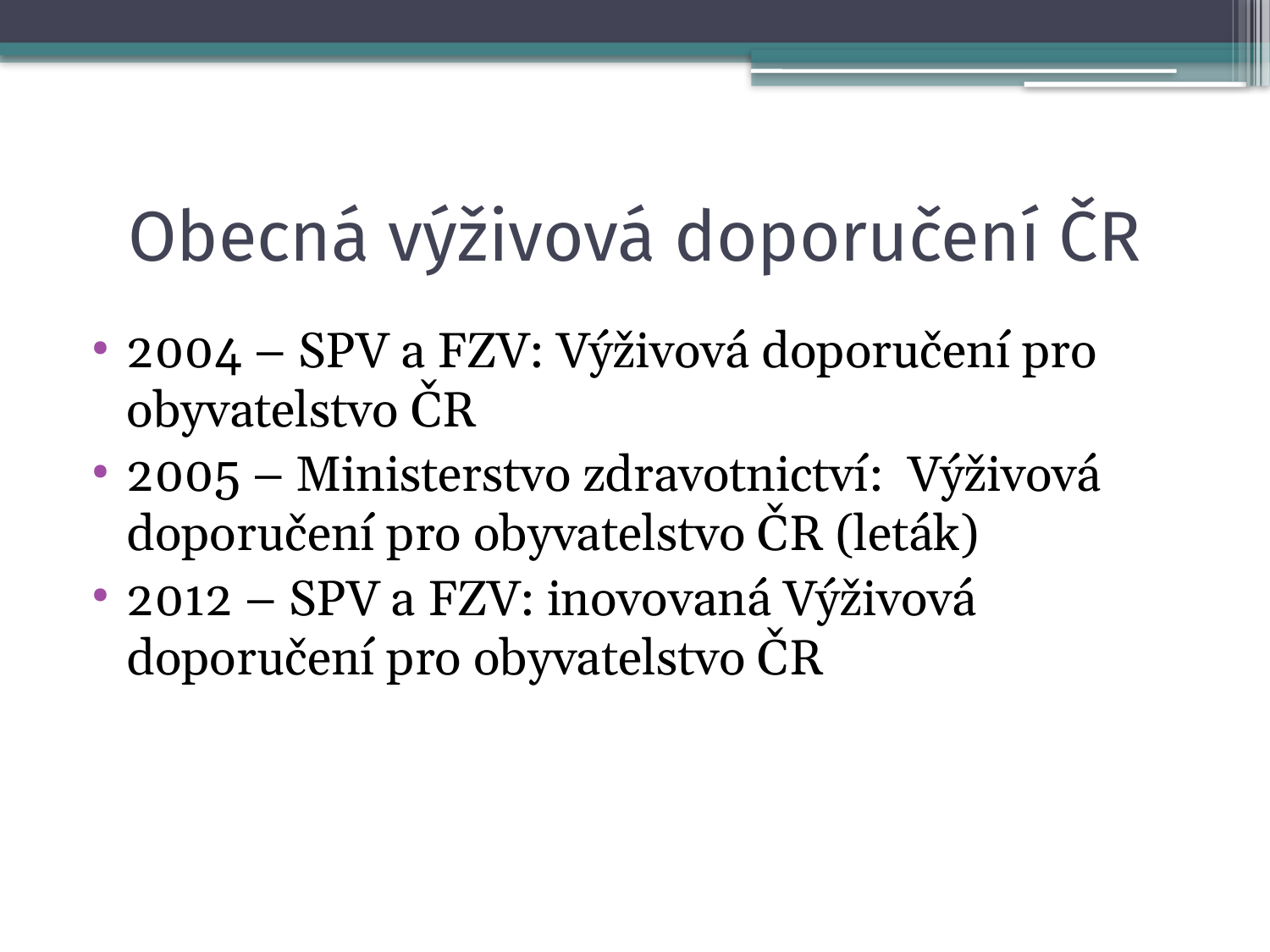

# Obecná výživová doporučení ČR
2004 – SPV a FZV: Výživová doporučení pro obyvatelstvo ČR
2005 – Ministerstvo zdravotnictví:  Výživová doporučení pro obyvatelstvo ČR (leták)
2012 – SPV a FZV: inovovaná Výživová doporučení pro obyvatelstvo ČR